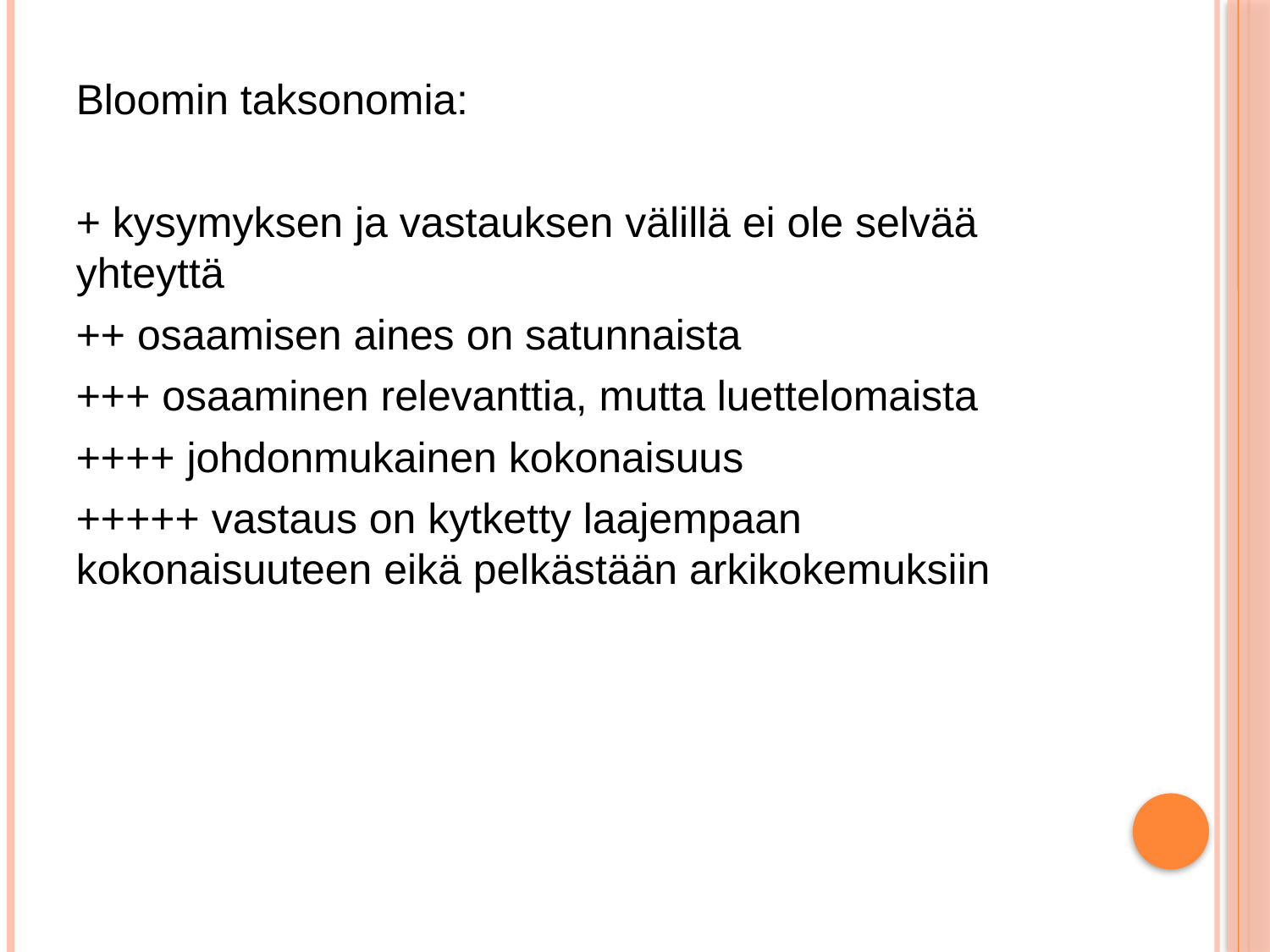

Bloomin taksonomia:

+ kysymyksen ja vastauksen välillä ei ole selvää yhteyttä
++ osaamisen aines on satunnaista
+++ osaaminen relevanttia, mutta luettelomaista
++++ johdonmukainen kokonaisuus
+++++ vastaus on kytketty laajempaan kokonaisuuteen eikä pelkästään arkikokemuksiin